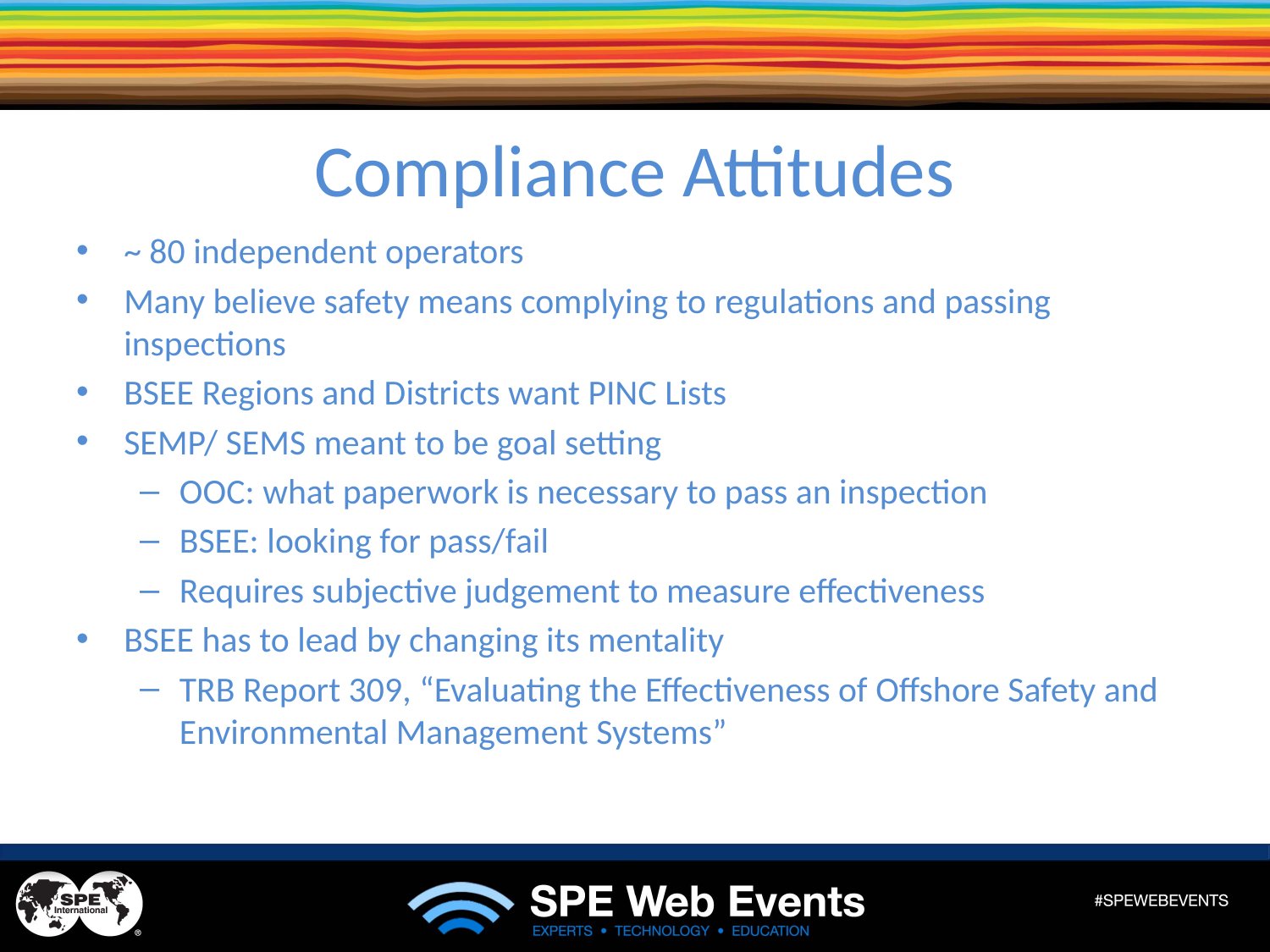

# Compliance Attitudes
~ 80 independent operators
Many believe safety means complying to regulations and passing inspections
BSEE Regions and Districts want PINC Lists
SEMP/ SEMS meant to be goal setting
OOC: what paperwork is necessary to pass an inspection
BSEE: looking for pass/fail
Requires subjective judgement to measure effectiveness
BSEE has to lead by changing its mentality
TRB Report 309, “Evaluating the Effectiveness of Offshore Safety and Environmental Management Systems”